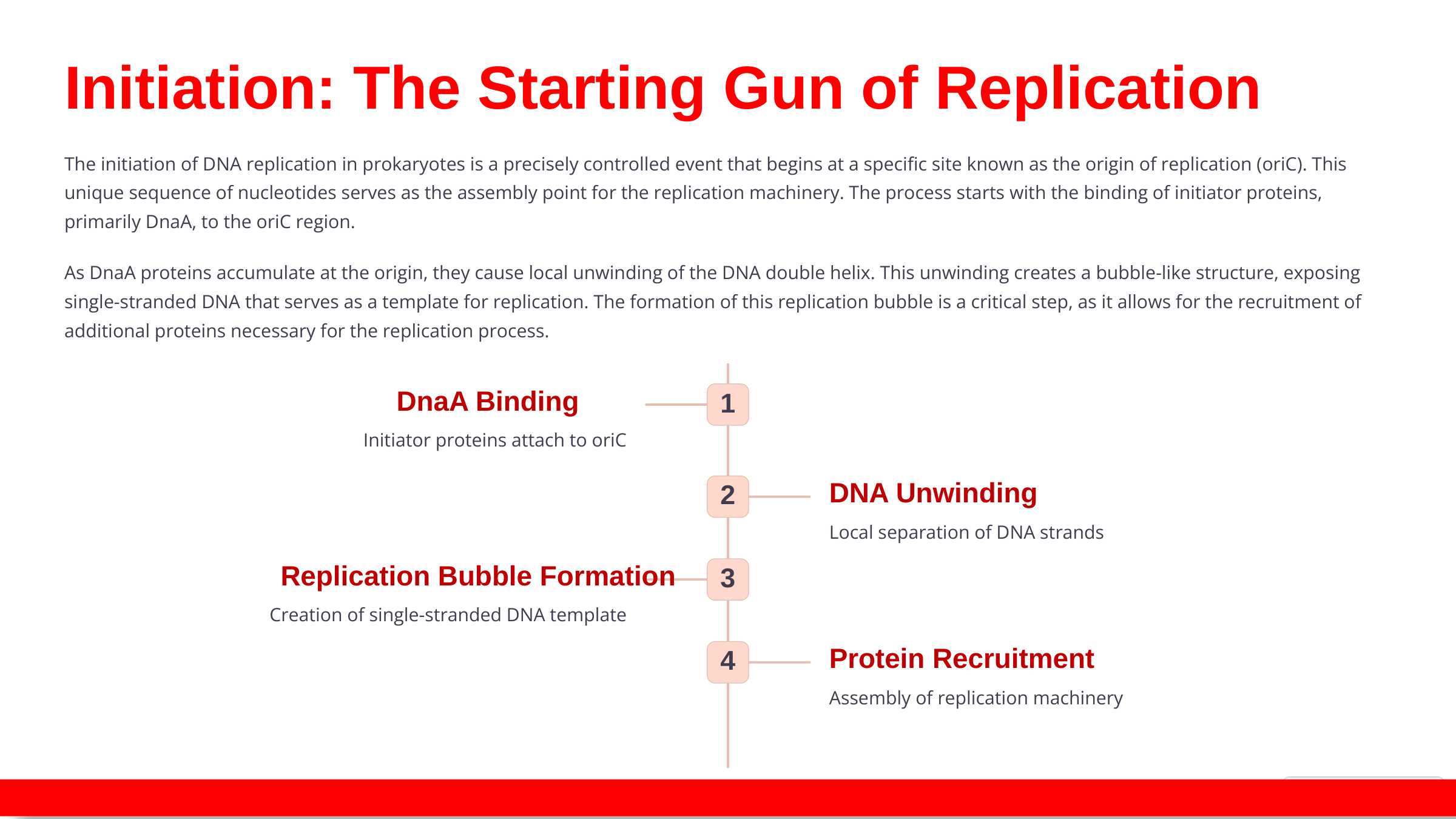

Initiation: The Starting Gun of Replication
The initiation of DNA replication in prokaryotes is a precisely controlled event that begins at a specific site known as the origin of replication (oriC). This unique sequence of nucleotides serves as the assembly point for the replication machinery. The process starts with the binding of initiator proteins, primarily DnaA, to the oriC region.
As DnaA proteins accumulate at the origin, they cause local unwinding of the DNA double helix. This unwinding creates a bubble-like structure, exposing single-stranded DNA that serves as a template for replication. The formation of this replication bubble is a critical step, as it allows for the recruitment of additional proteins necessary for the replication process.

DnaA Binding

1

Initiator proteins attach to oriC
DNA Unwinding

2

Local separation of DNA strands
Replication Bubble Formation

3

Creation of single-stranded DNA template
Protein Recruitment

4

Assembly of replication machinery